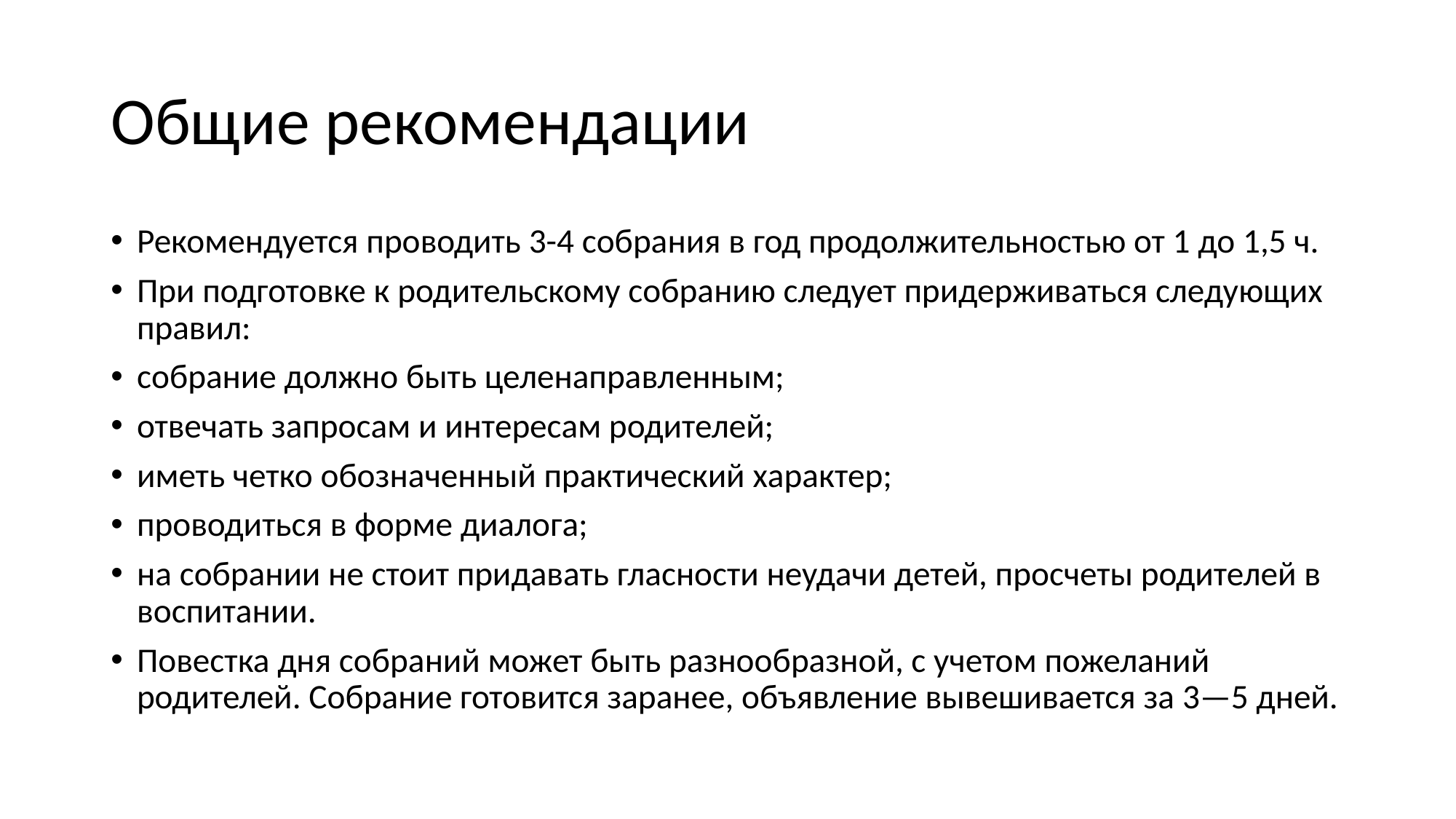

# Общие рекомендации
Рекомендуется проводить 3-4 собрания в год продолжительностью от 1 до 1,5 ч.
При подготовке к родительскому собранию следует придерживаться следующих правил:
собрание должно быть целенаправленным;
отвечать запросам и интересам родителей;
иметь четко обозначенный практический характер;
проводиться в форме диалога;
на собрании не стоит придавать гласности неудачи детей, просчеты родителей в воспитании.
Повестка дня собраний может быть разнообразной, с учетом пожеланий родителей. Собрание готовится заранее, объявление вывешивается за 3—5 дней.